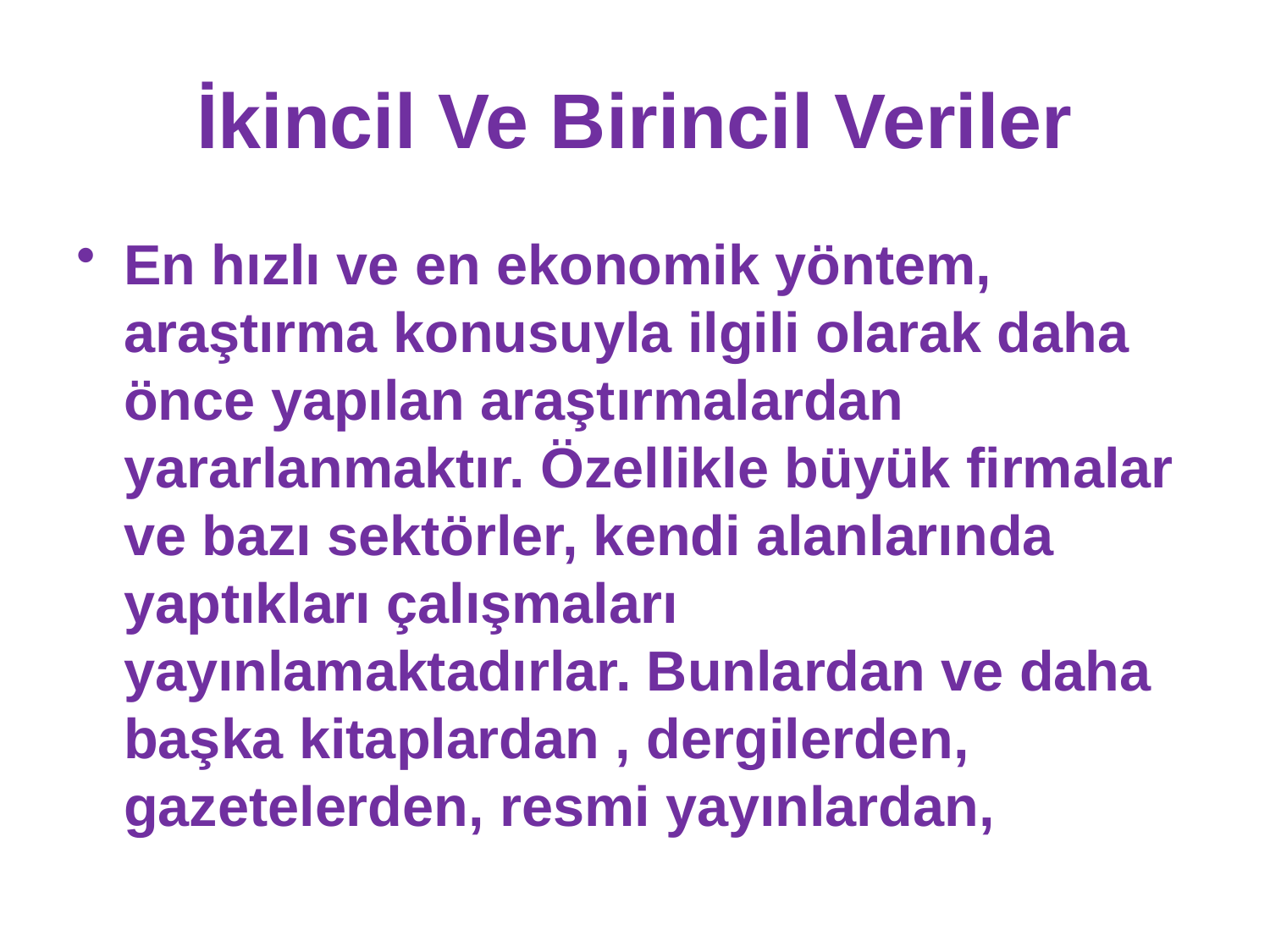

# İkincil Ve Birincil Veriler
En hızlı ve en ekonomik yöntem, araştırma konusuyla ilgili olarak daha önce yapılan araştırmalardan yararlanmaktır. Özellikle büyük firmalar ve bazı sektörler, kendi alanlarında yaptıkları çalışmaları yayınlamaktadırlar. Bunlardan ve daha başka kitaplardan , dergilerden, gazetelerden, resmi yayınlardan,